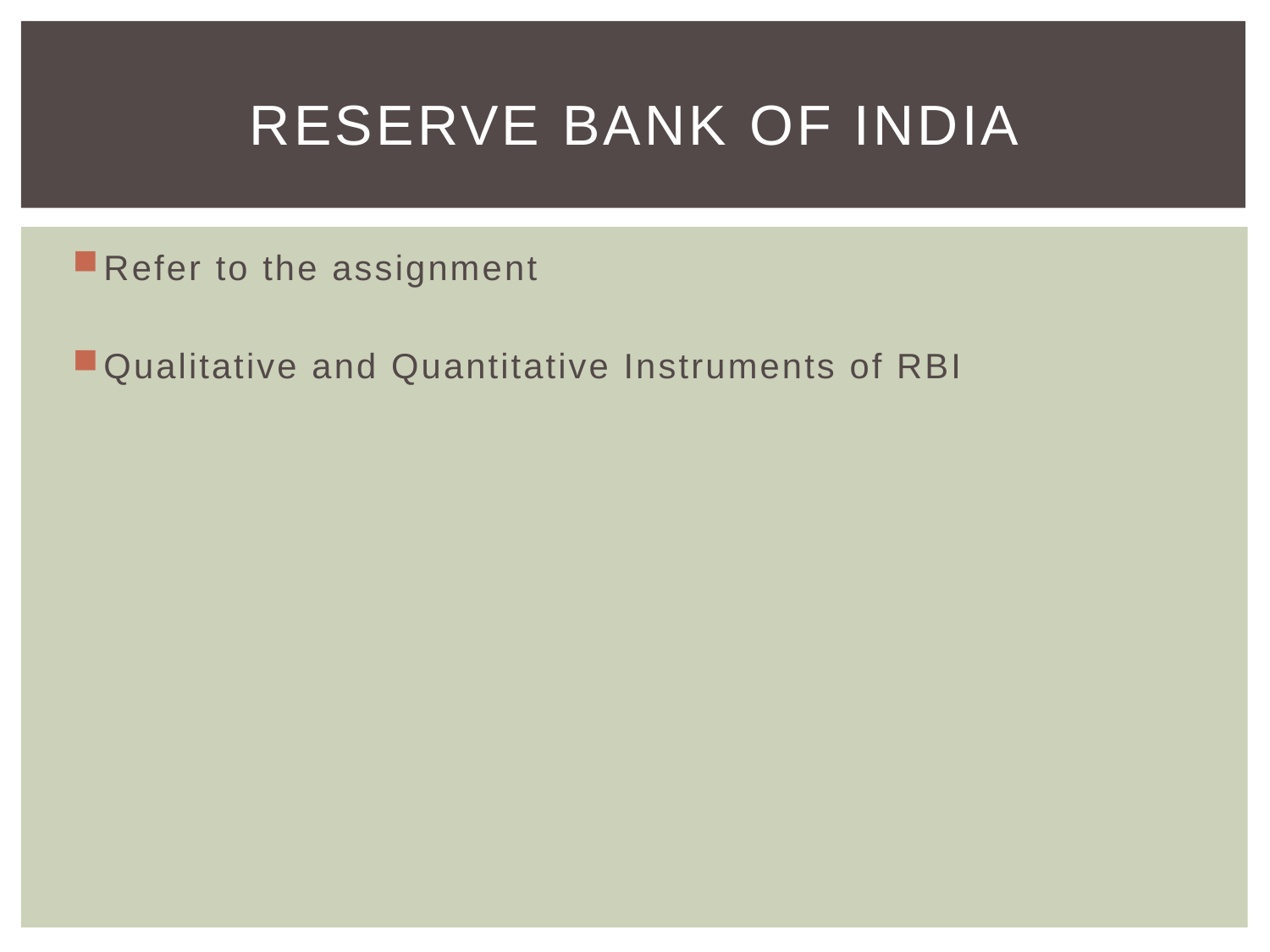

# Reserve Bank of India
Refer to the assignment

Qualitative and Quantitative Instruments of RBI